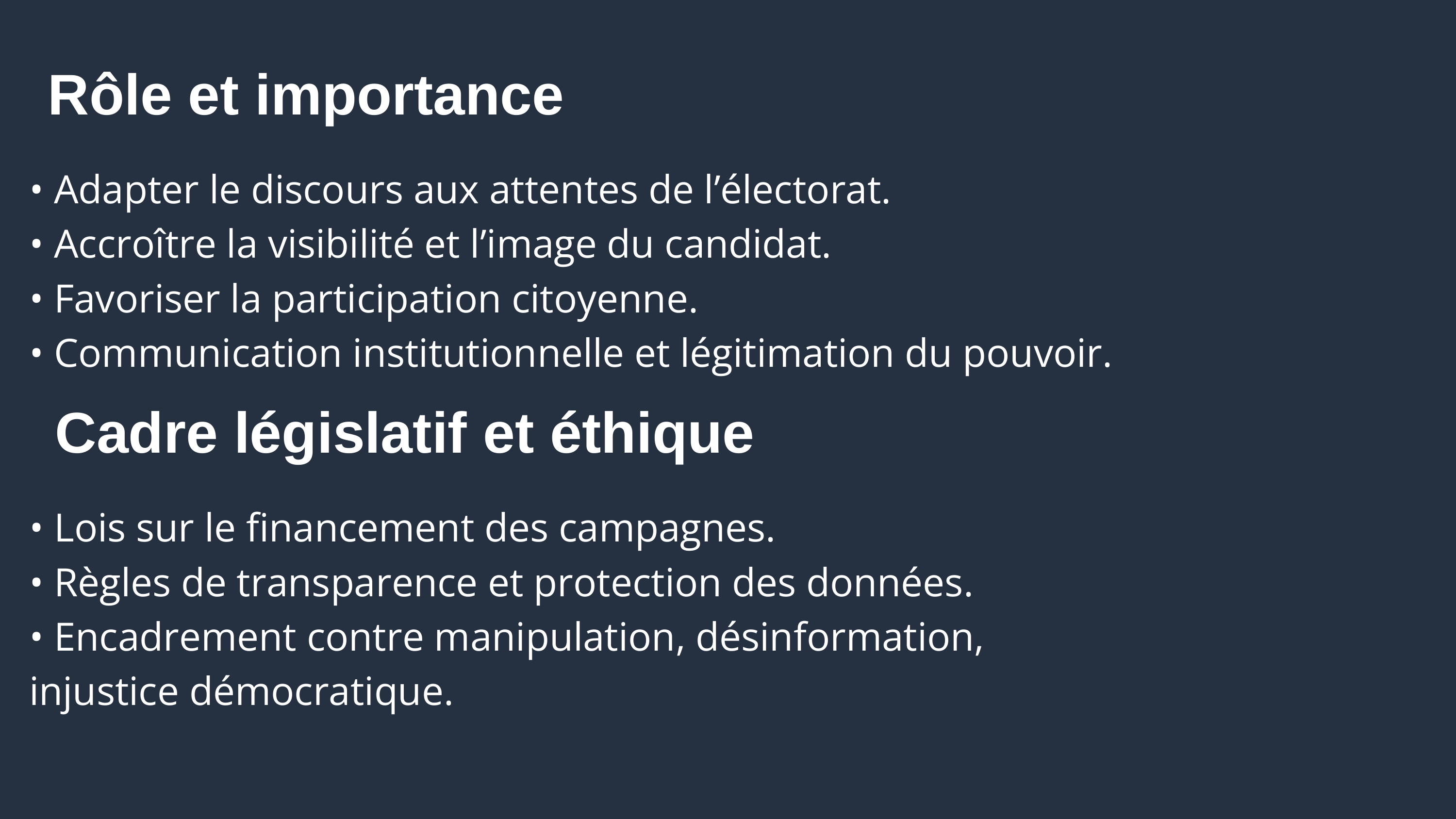

Rôle et importance
• Adapter le discours aux attentes de l’électorat.
• Accroître la visibilité et l’image du candidat.
• Favoriser la participation citoyenne.
• Communication institutionnelle et légitimation du pouvoir.
Cadre législatif et éthique
• Lois sur le financement des campagnes.
• Règles de transparence et protection des données.
• Encadrement contre manipulation, désinformation, injustice démocratique.